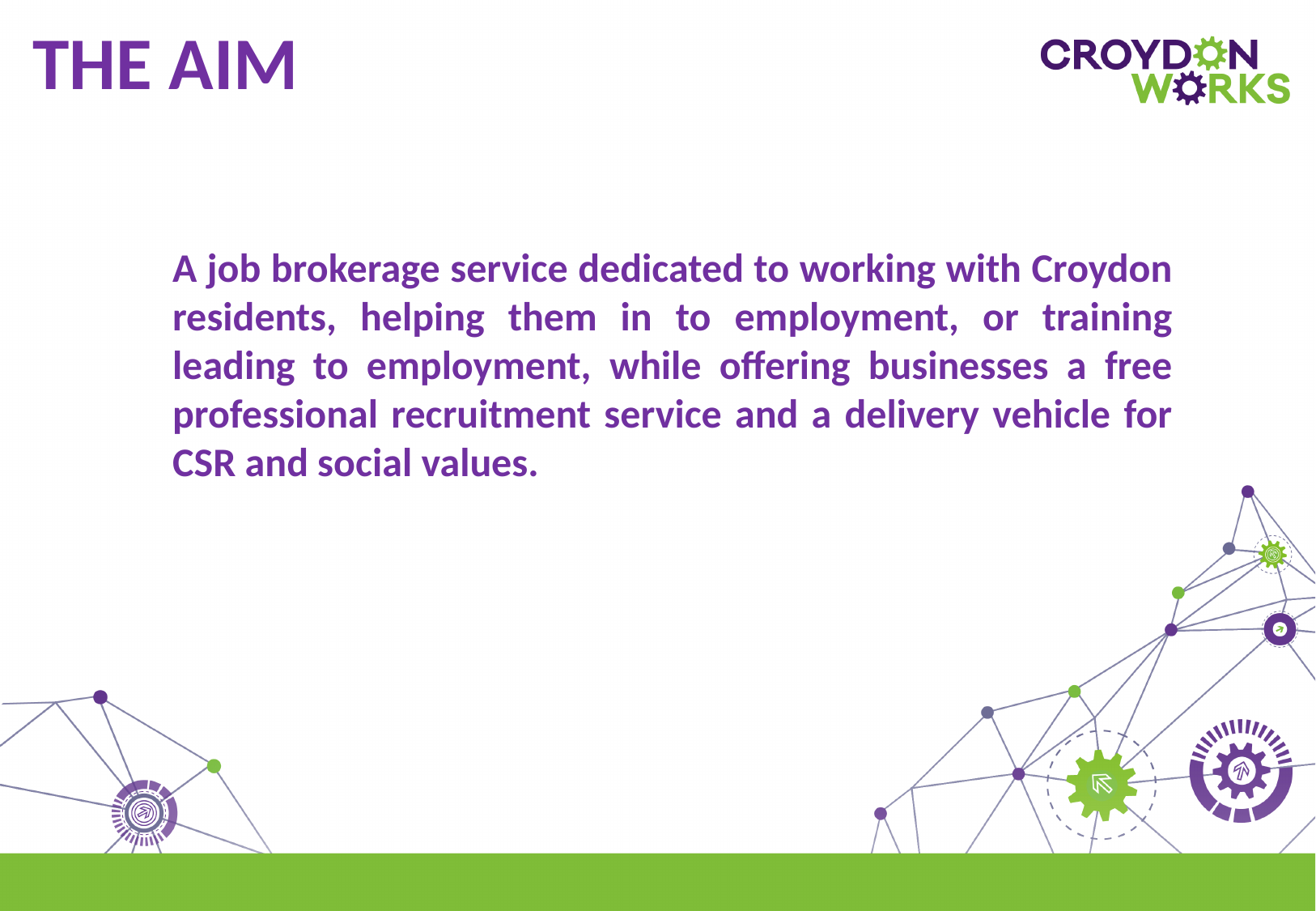

THE AIM
A job brokerage service dedicated to working with Croydon residents, helping them in to employment, or training leading to employment, while offering businesses a free professional recruitment service and a delivery vehicle for CSR and social values.